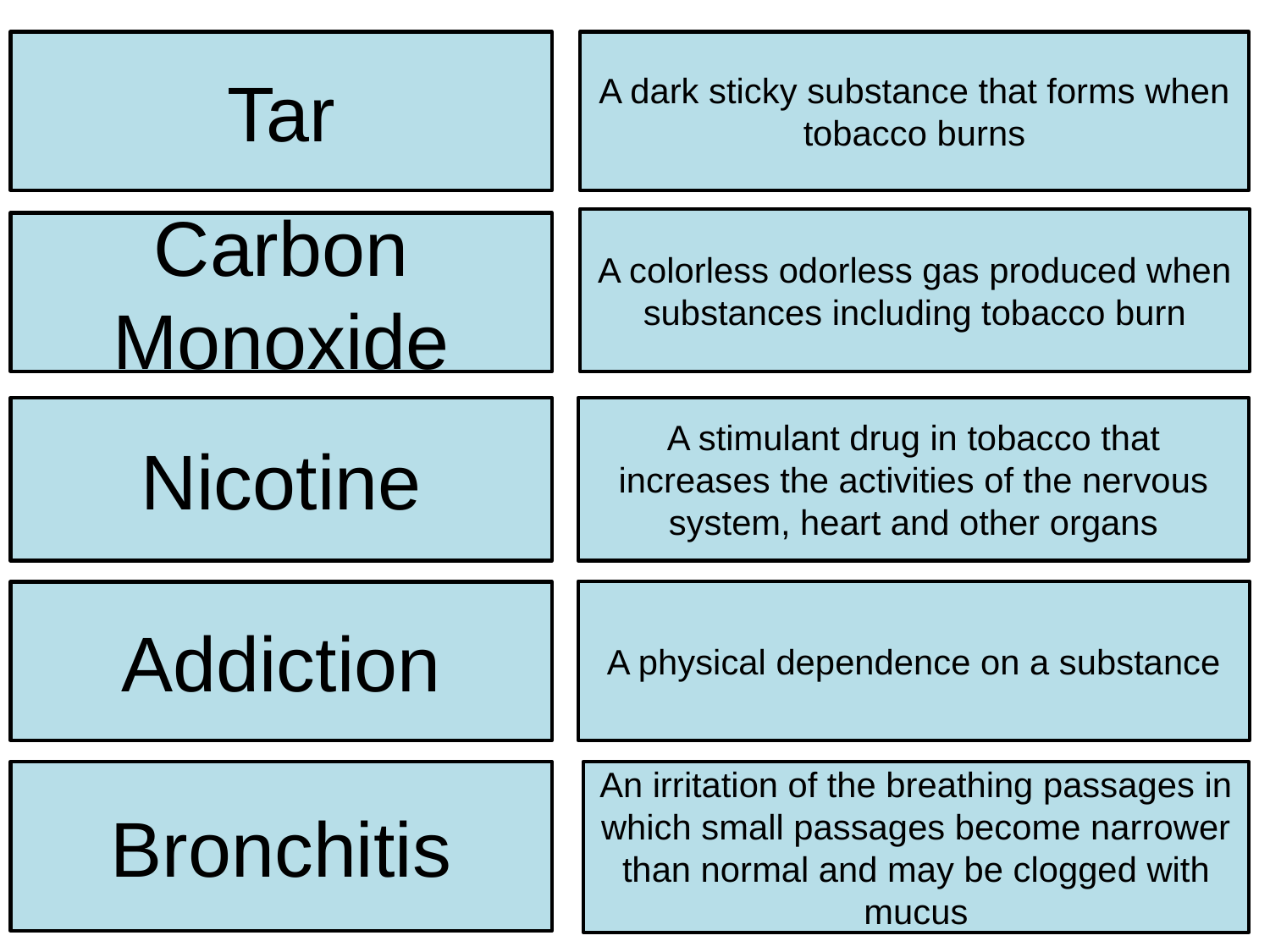

Tar
A dark sticky substance that forms when tobacco burns
A colorless odorless gas produced when substances including tobacco burn
Carbon Monoxide
Nicotine
A stimulant drug in tobacco that increases the activities of the nervous system, heart and other organs
A physical dependence on a substance
Addiction
Bronchitis
An irritation of the breathing passages in which small passages become narrower than normal and may be clogged with mucus